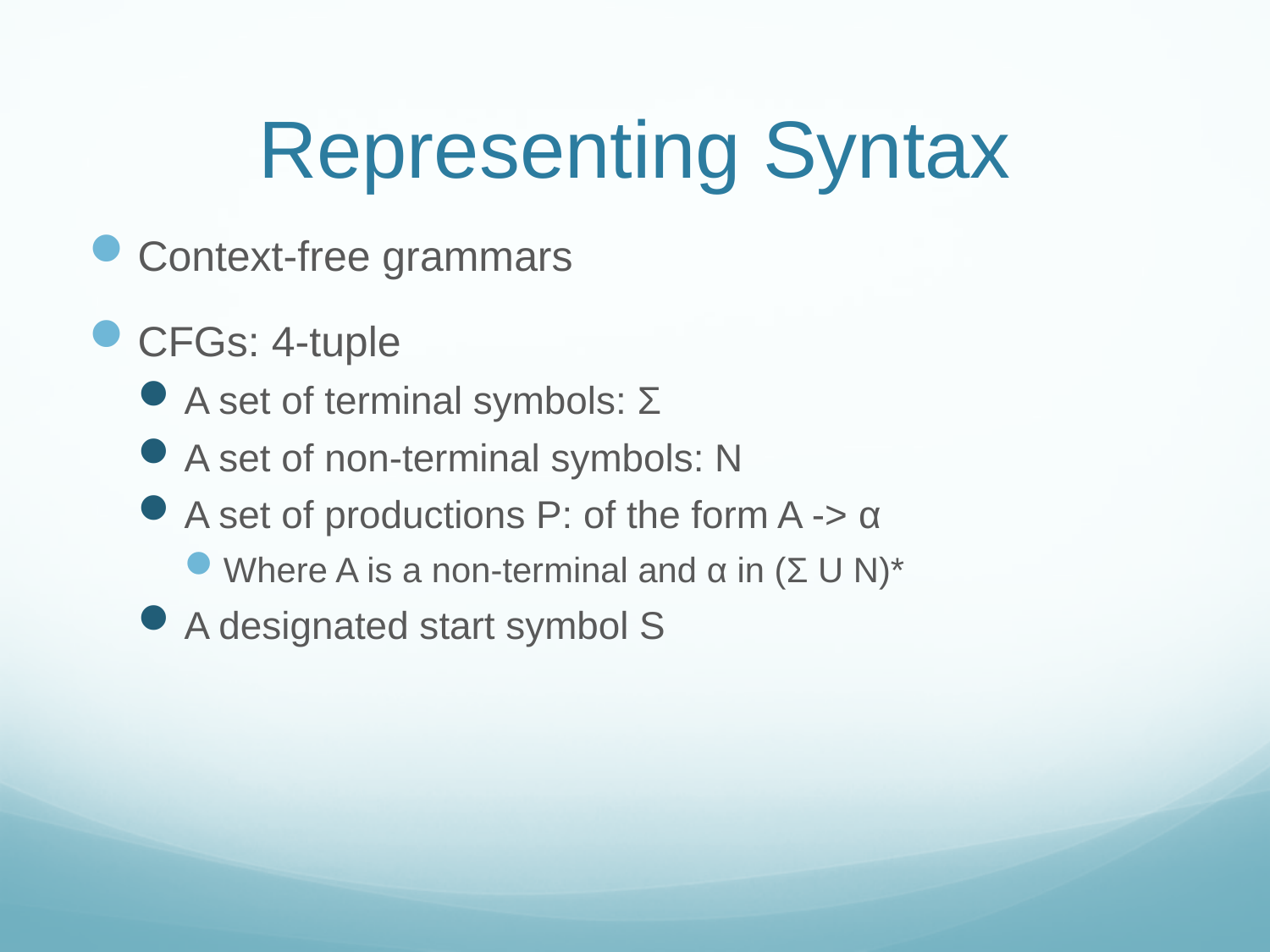

# Representing Syntax
Context-free grammars
CFGs: 4-tuple
A set of terminal symbols: Σ
A set of non-terminal symbols: N
A set of productions P: of the form A -> α
Where A is a non-terminal and α in (Σ U N)*
A designated start symbol S